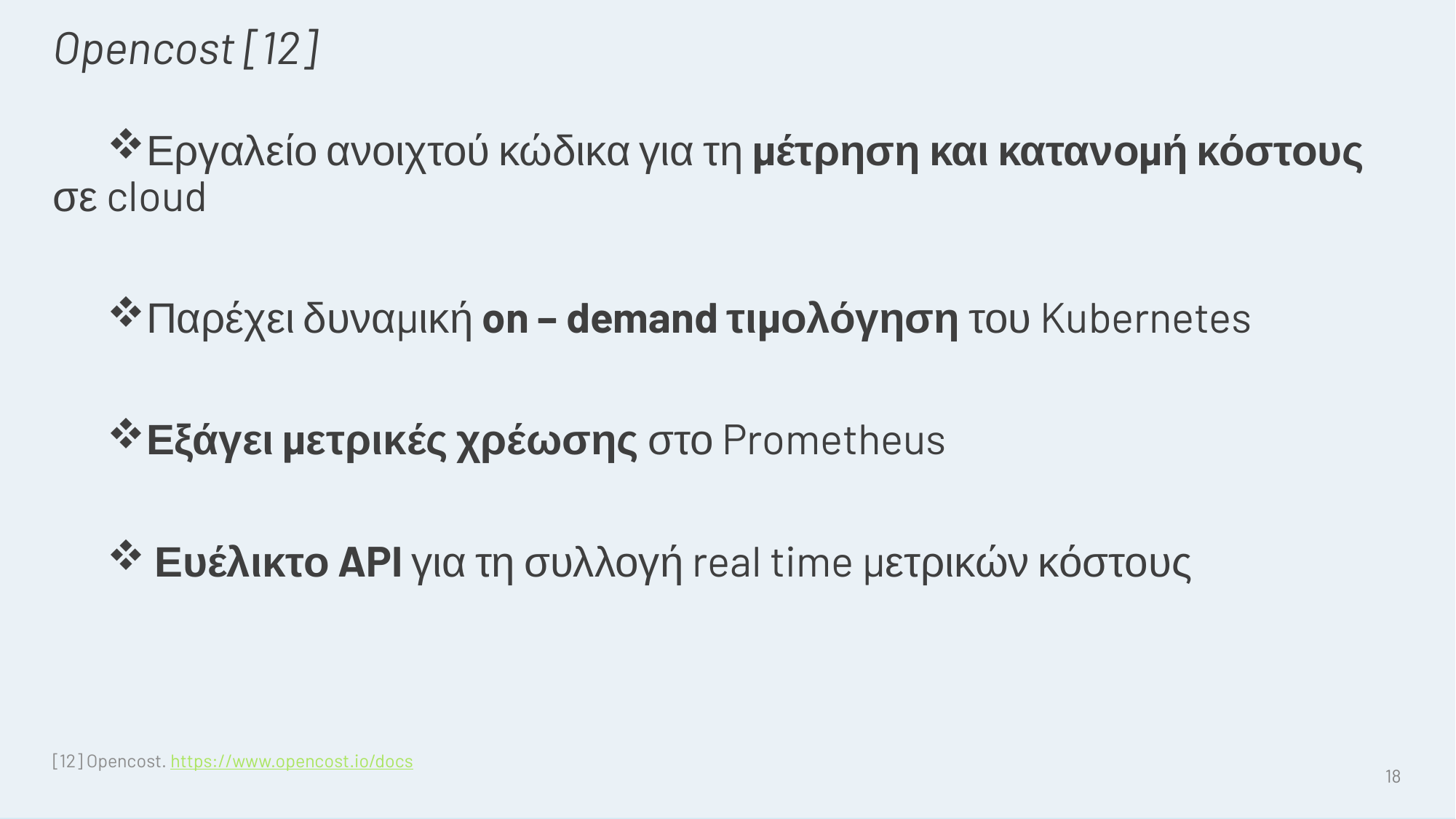

# Opencost [12]
Εργαλείο ανοιχτού κώδικα για τη μέτρηση και κατανομή κόστους σε cloud

Παρέχει δυναμική on – demand τιμολόγηση του Kubernetes

Εξάγει μετρικές χρέωσης στο Prometheus

 Ευέλικτο API για τη συλλογή real time μετρικών κόστους
[12] Opencost. https://www.opencost.io/docs
18